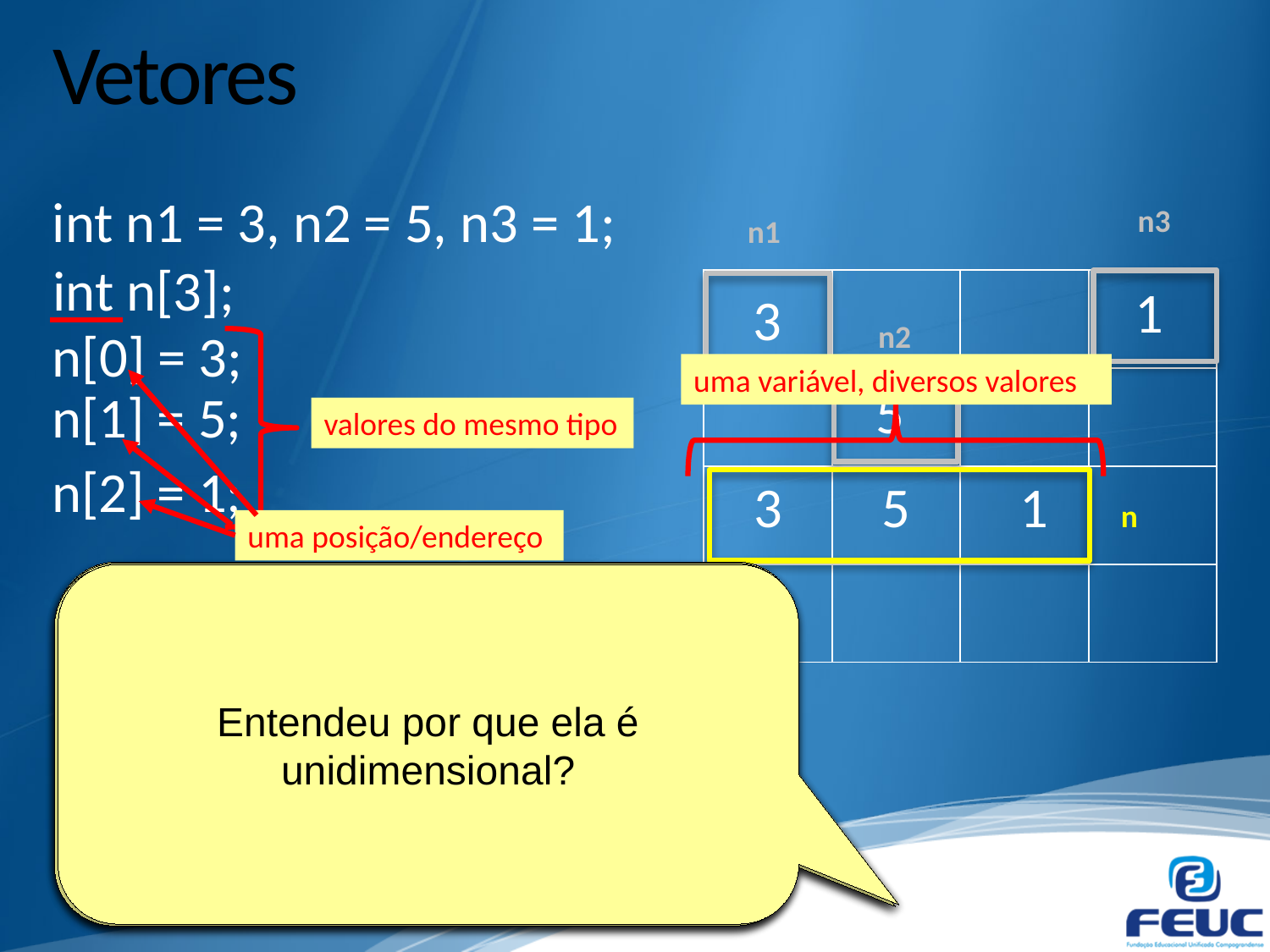

# Vetores
int n1 = 3, n2 = 5, n3 = 1;
n3

n1

int n[3];
|  |  |  |  |
| --- | --- | --- | --- |
|  |  |  |  |
|  |  |  |  |
|  |  |  |  |
1
3
5
n2

valores do mesmo tipo
n[0] = 3;

uma variável, diversos valores
uma posição/endereço
n[1] = 5;
n[2] = 1;

n
3
5
1
Vamos então atribuir o valor 3 na primeira posição do vetor n.
E agora os demais valores nas posições seguintes.
Entendeu por que ela é unidimensional?
Entendeu por que ela é composta?
Entendeu por que ela é homogênea?